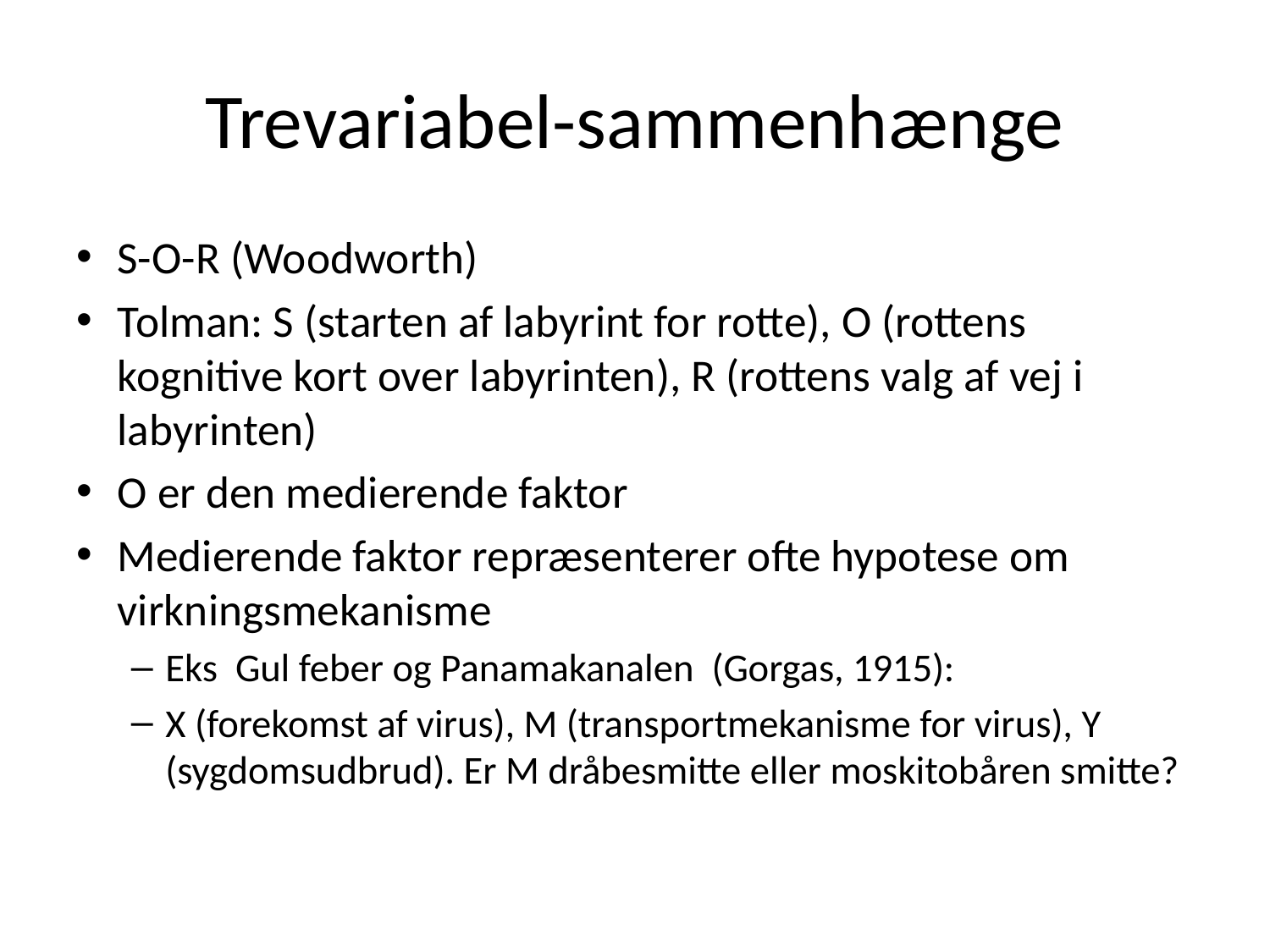

# Trevariabel-sammenhænge
S-O-R (Woodworth)
Tolman: S (starten af labyrint for rotte), O (rottens kognitive kort over labyrinten), R (rottens valg af vej i labyrinten)
O er den medierende faktor
Medierende faktor repræsenterer ofte hypotese om virkningsmekanisme
Eks  Gul feber og Panamakanalen  (Gorgas, 1915):
X (forekomst af virus), M (transportmekanisme for virus), Y (sygdomsudbrud). Er M dråbesmitte eller moskitobåren smitte?